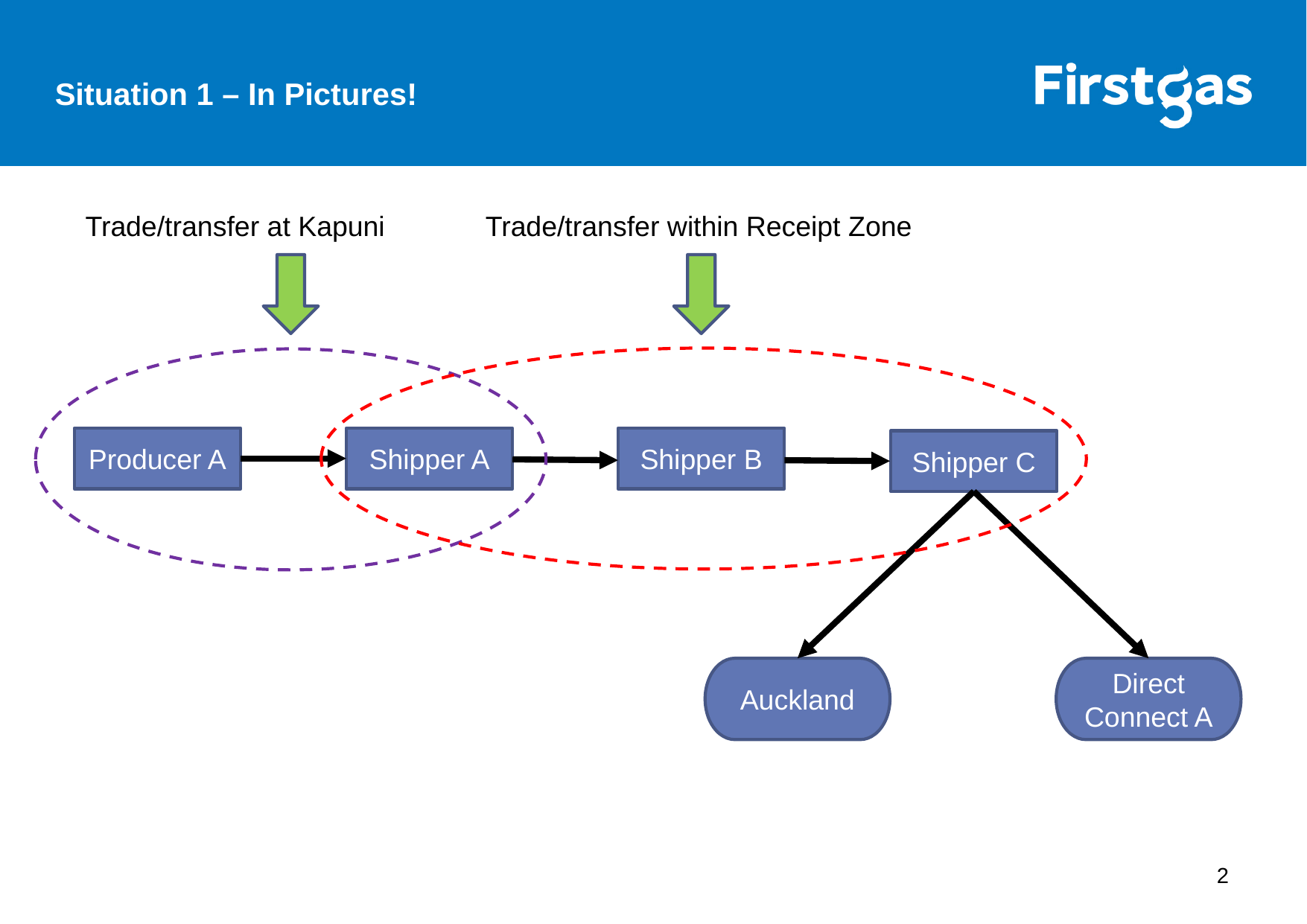

Situation 1 – In Pictures!
Trade/transfer at Kapuni
Trade/transfer within Receipt Zone

Producer A
Shipper A
Shipper B
Shipper C
Auckland
Direct Connect A
2